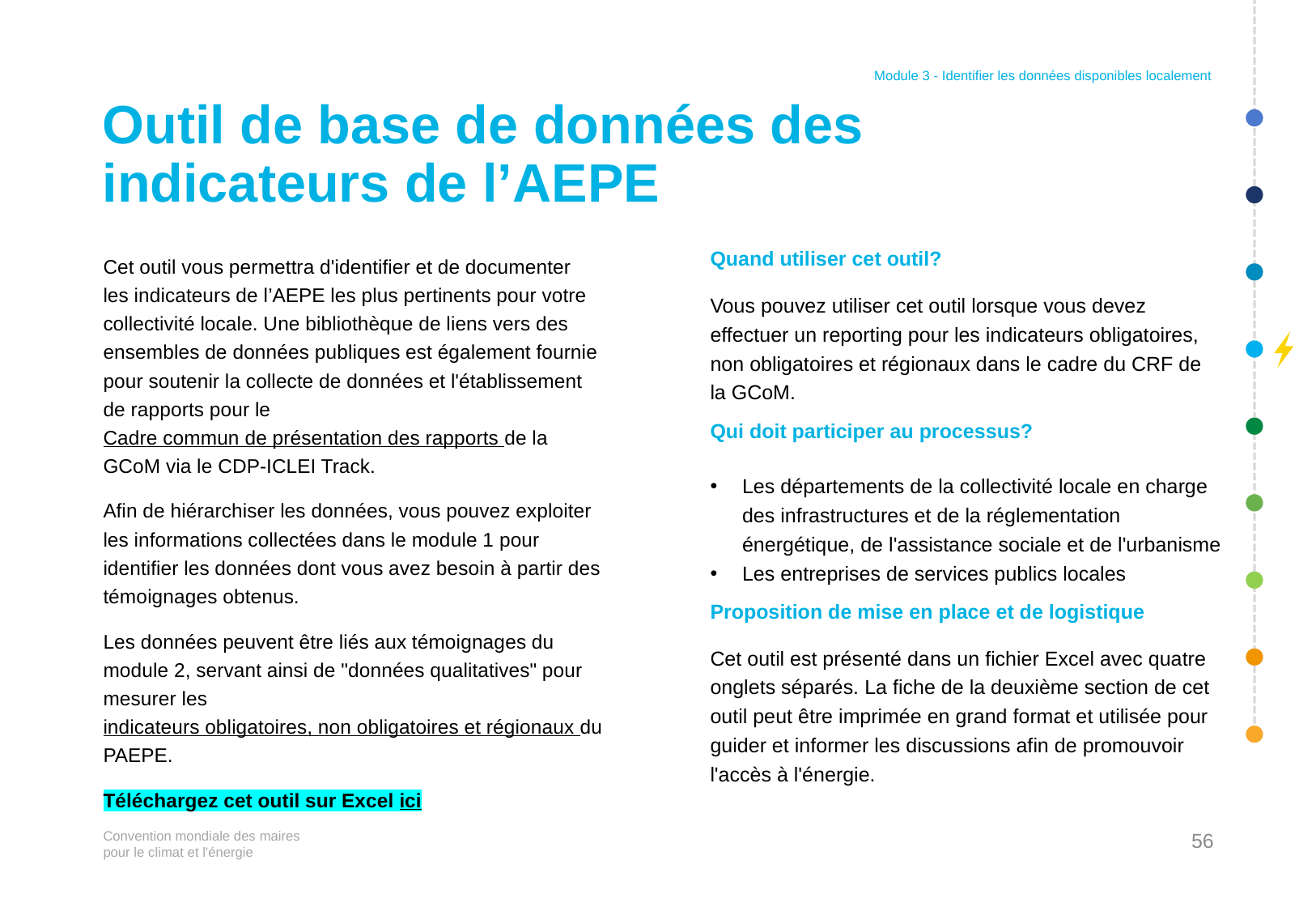

Module 3 - Identifier les données disponibles localement
# Outil de base de données des indicateurs de l’AEPE

Quand utiliser cet outil?
Vous pouvez utiliser cet outil lorsque vous devez effectuer un reporting pour les indicateurs obligatoires, non obligatoires et régionaux dans le cadre du CRF de la GCoM.
Qui doit participer au processus?

Les départements de la collectivité locale en charge des infrastructures et de la réglementation énergétique, de l'assistance sociale et de l'urbanisme
Les entreprises de services publics locales
Proposition de mise en place et de logistique
Cet outil est présenté dans un fichier Excel avec quatre onglets séparés. La fiche de la deuxième section de cet outil peut être imprimée en grand format et utilisée pour guider et informer les discussions afin de promouvoir l'accès à l'énergie.
Cet outil vous permettra d'identifier et de documenter
les indicateurs de l’AEPE les plus pertinents pour votre collectivité locale. Une bibliothèque de liens vers des ensembles de données publiques est également fournie pour soutenir la collecte de données et l'établissement de rapports pour le Cadre commun de présentation des rapports de la GCoM via le CDP-ICLEI Track.
Afin de hiérarchiser les données, vous pouvez exploiter les informations collectées dans le module 1 pour identifier les données dont vous avez besoin à partir des témoignages obtenus.
Les données peuvent être liés aux témoignages du module 2, servant ainsi de "données qualitatives" pour mesurer les indicateurs obligatoires, non obligatoires et régionaux du PAEPE.
Téléchargez cet outil sur Excel ici

56